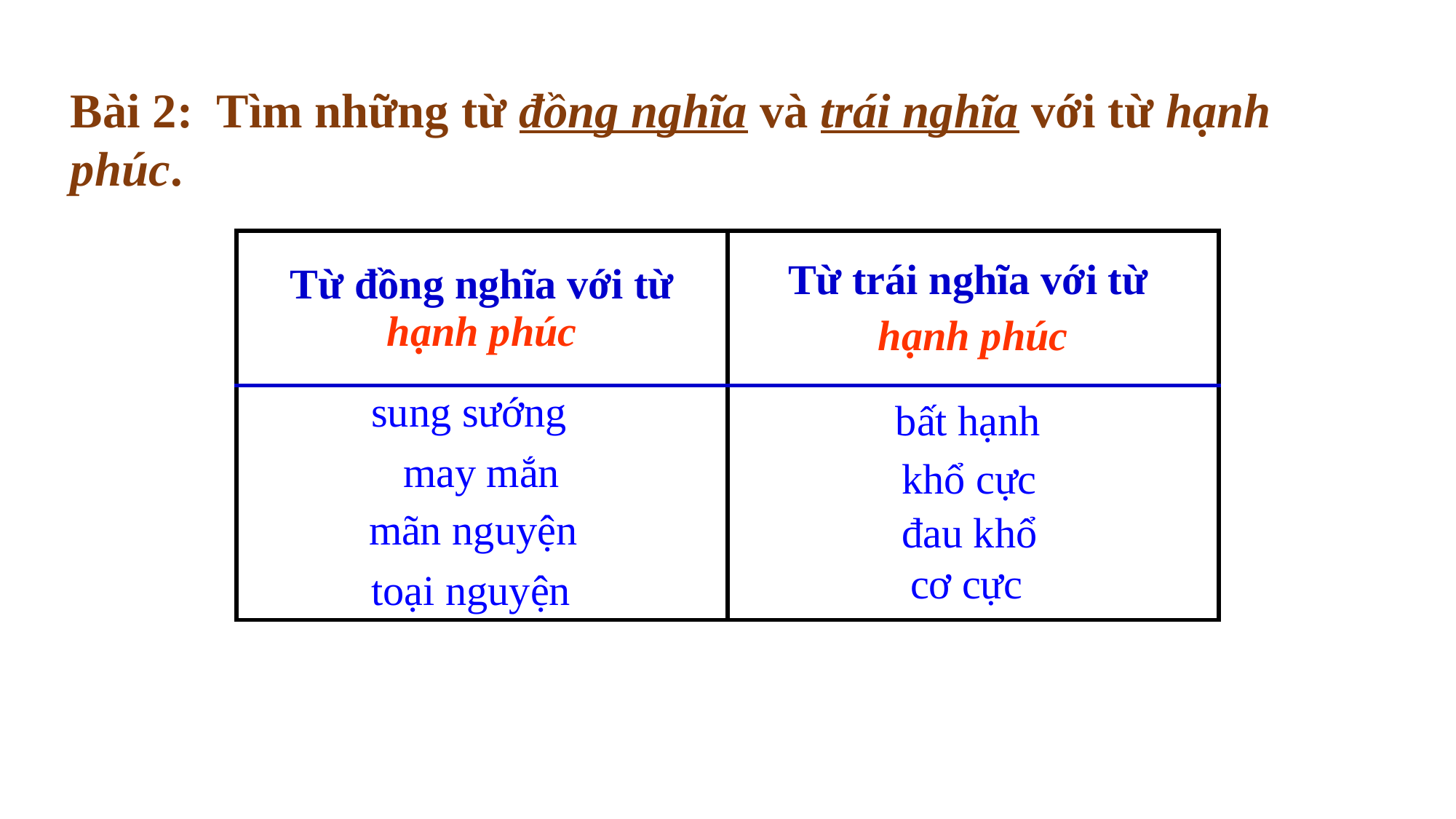

Bài 2:  Tìm những từ đồng nghĩa và trái nghĩa với từ hạnh phúc.
| Từ đồng nghĩa với từ hạnh phúc | Từ trái nghĩa với từ hạnh phúc |
| --- | --- |
|  |  |
sung sướng
bất hạnh
may mắn
khổ cực
mãn nguyện
đau khổ
cơ cực
toại nguyện